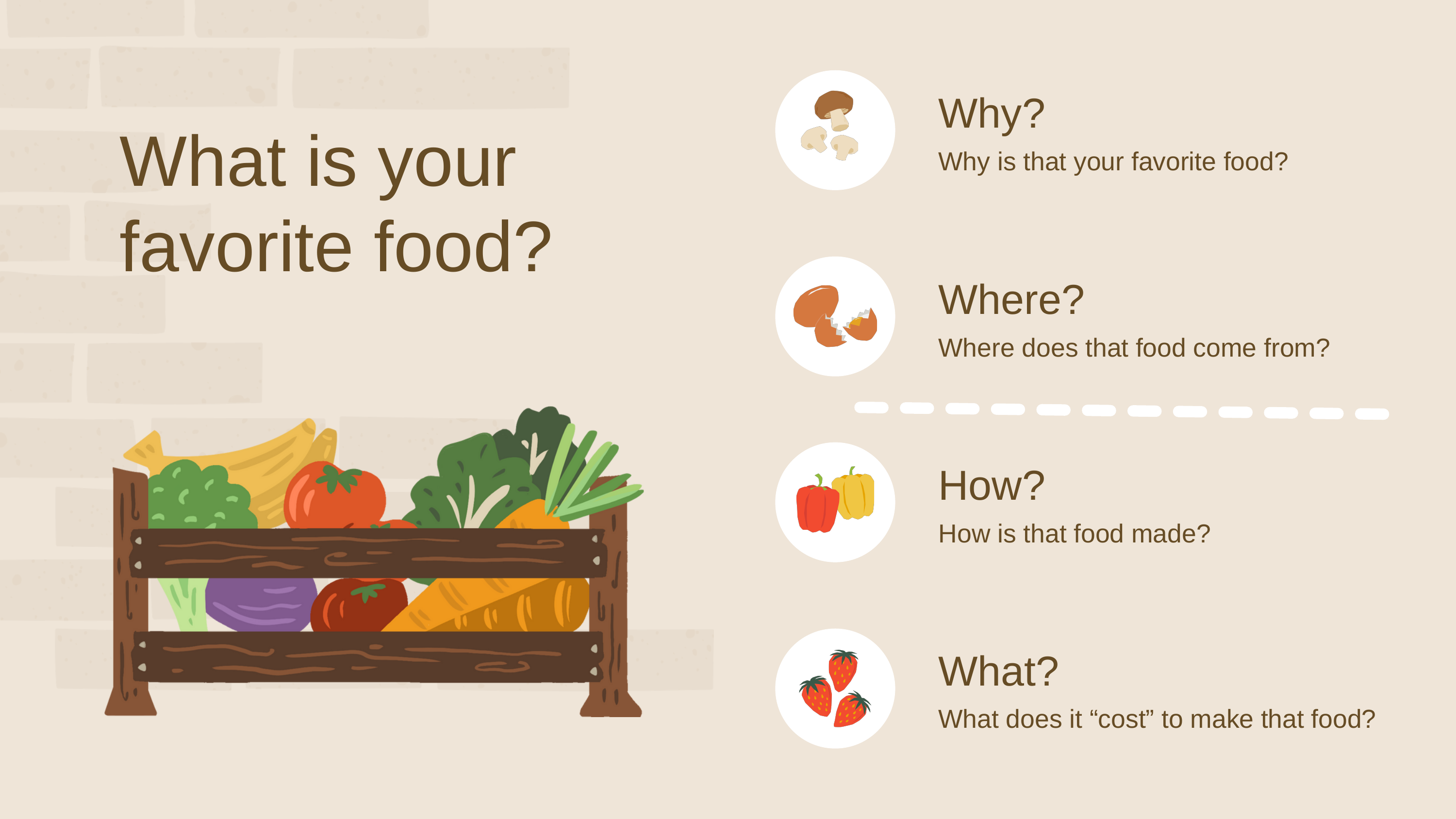

Why?

What is your favorite food?

Why is that your favorite food?

Where?

Where does that food come from?

How?

How is that food made?

What?

What does it “cost” to make that food?